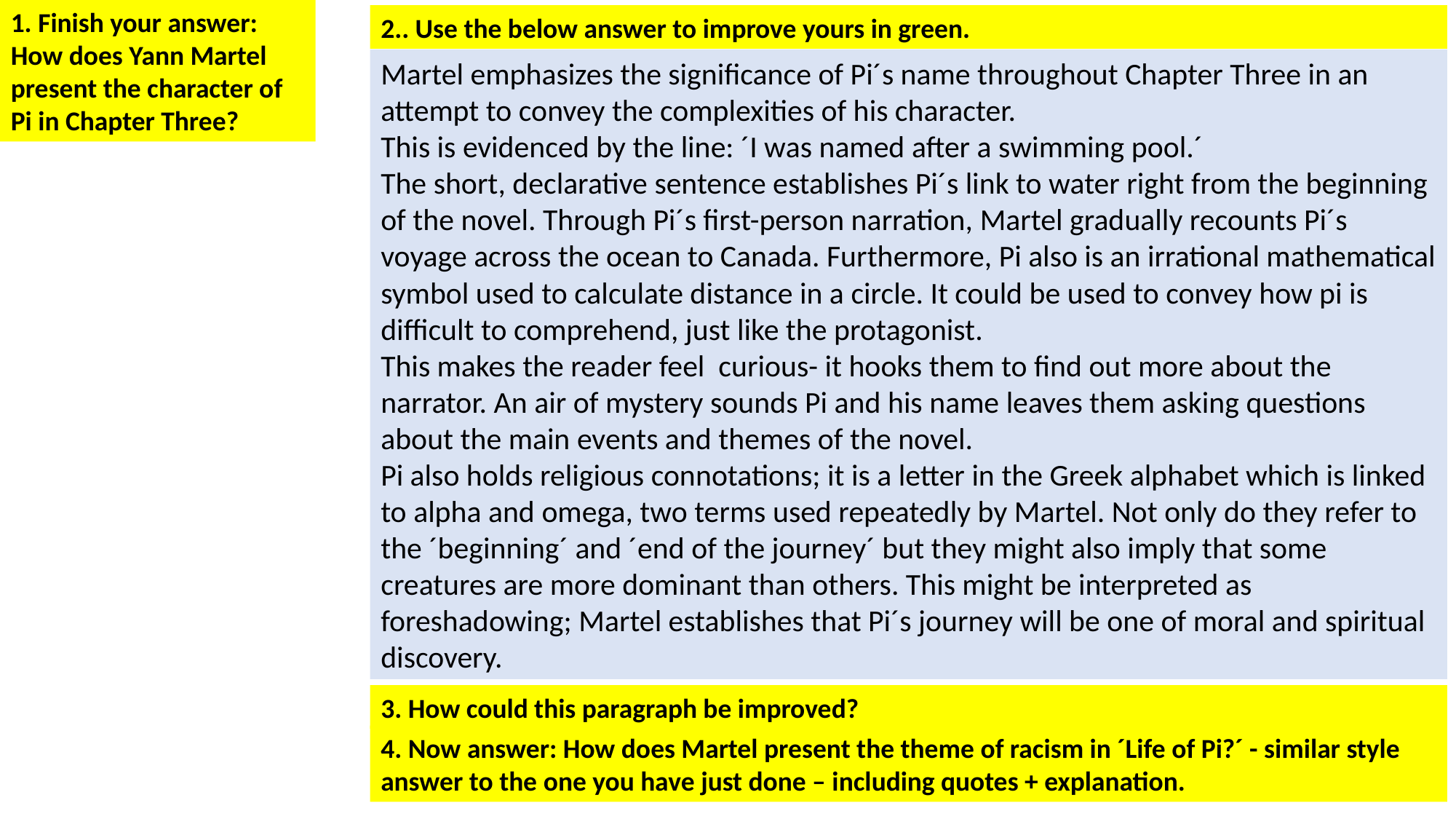

1. Finish your answer: How does Yann Martel present the character of Pi in Chapter Three?
2.. Use the below answer to improve yours in green.
Martel emphasizes the significance of Pi´s name throughout Chapter Three in an attempt to convey the complexities of his character.
This is evidenced by the line: ´I was named after a swimming pool.´
The short, declarative sentence establishes Pi´s link to water right from the beginning of the novel. Through Pi´s first-person narration, Martel gradually recounts Pi´s voyage across the ocean to Canada. Furthermore, Pi also is an irrational mathematical symbol used to calculate distance in a circle. It could be used to convey how pi is difficult to comprehend, just like the protagonist.
This makes the reader feel  curious- it hooks them to find out more about the narrator. An air of mystery sounds Pi and his name leaves them asking questions about the main events and themes of the novel.
Pi also holds religious connotations; it is a letter in the Greek alphabet which is linked to alpha and omega, two terms used repeatedly by Martel. Not only do they refer to the ´beginning´ and ´end of the journey´ but they might also imply that some creatures are more dominant than others. This might be interpreted as foreshadowing; Martel establishes that Pi´s journey will be one of moral and spiritual discovery.
3. How could this paragraph be improved?
4. Now answer: How does Martel present the theme of racism in ´Life of Pi?´ - similar style answer to the one you have just done – including quotes + explanation.